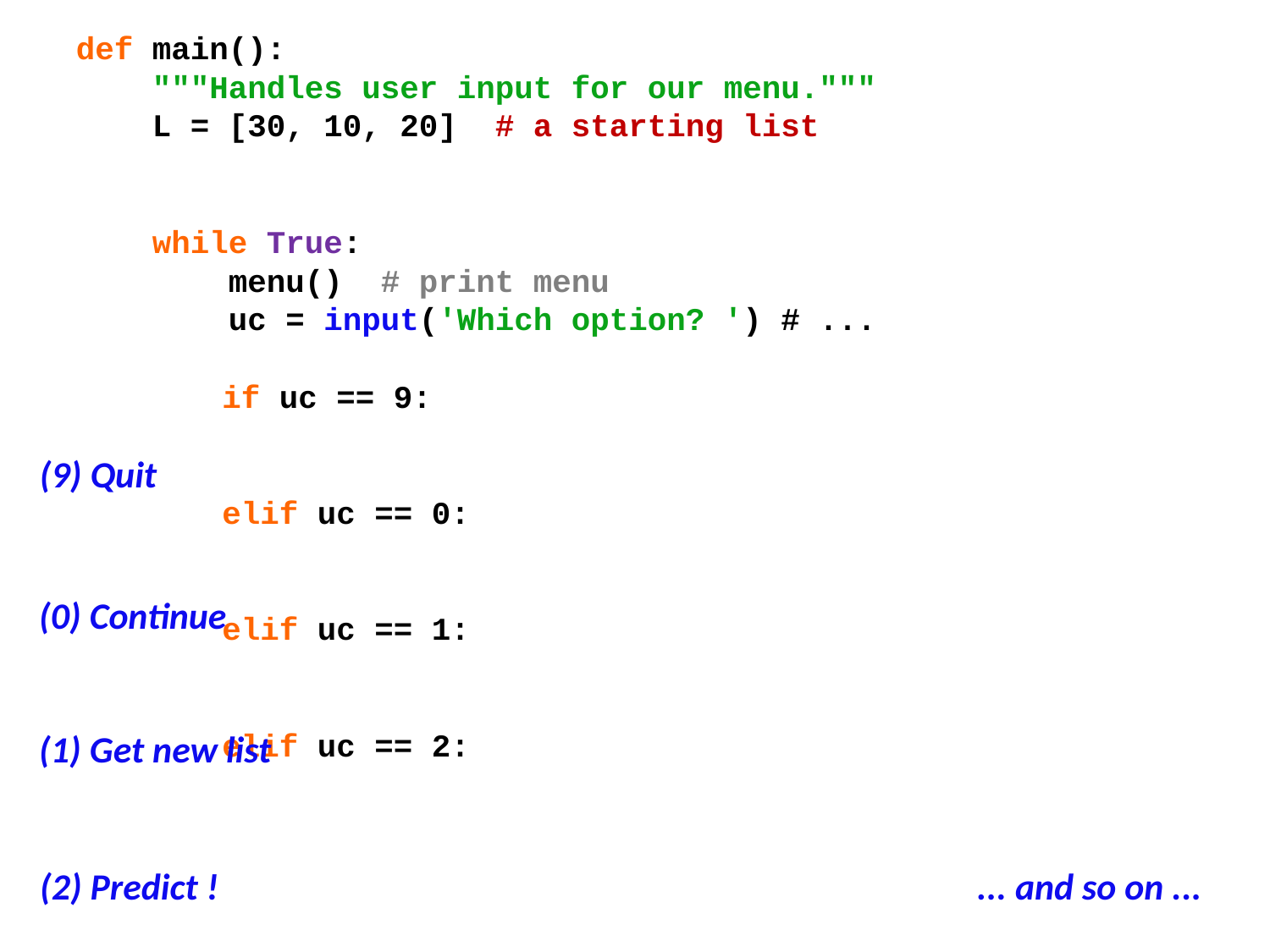

def main():
    """Handles user input for our menu."""
    L = [30, 10, 20]  # a starting list

    while True:
        menu()  # print menu
        uc = input('Which option? ') # ...

	 if uc == 9:

	 elif uc == 0:

	 elif uc == 1:

	 elif uc == 2:
(9) Quit
(0) Continue
(1) Get new list
(2) Predict !
... and so on ...